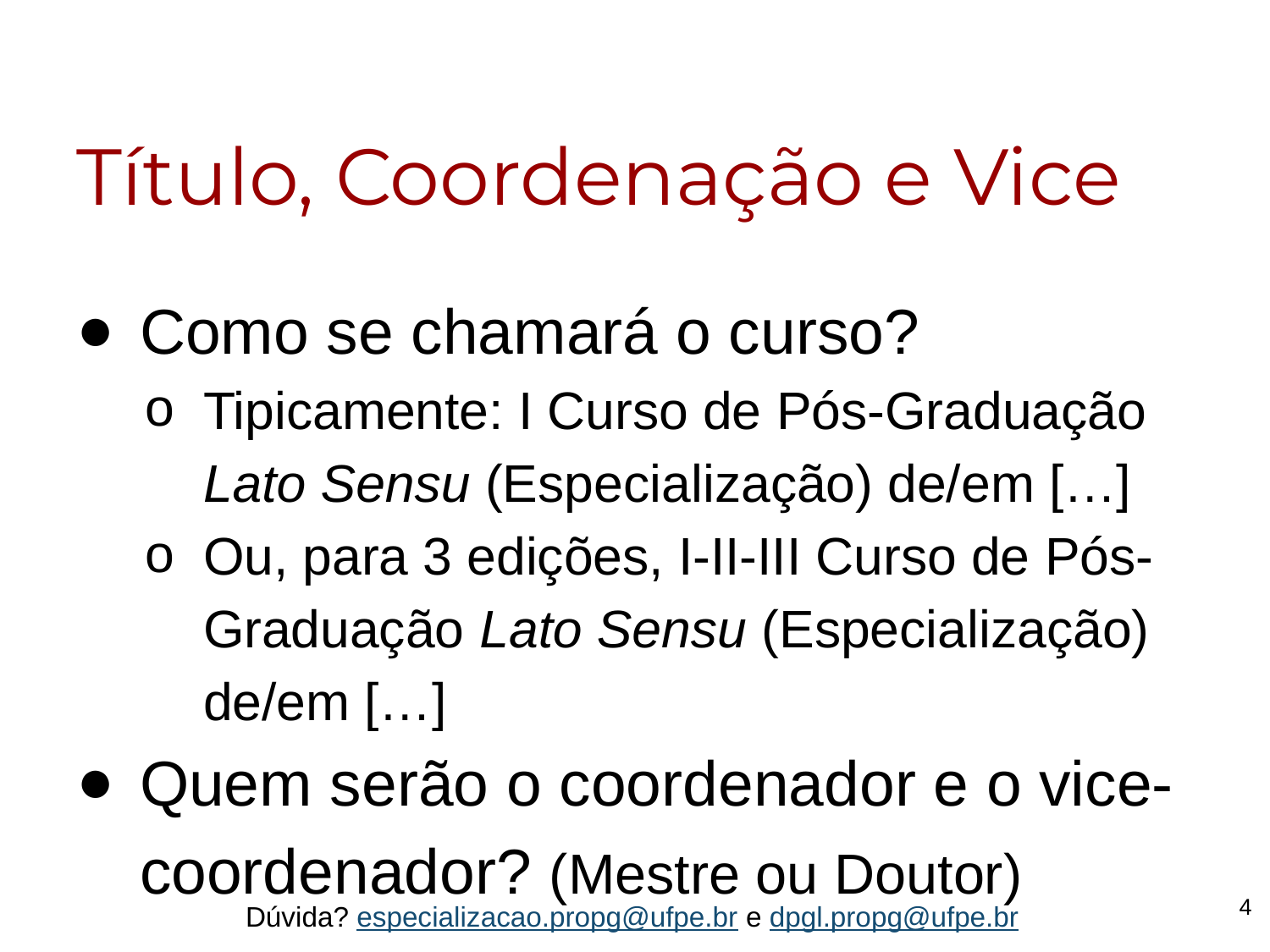

# Título, Coordenação e Vice
Como se chamará o curso?
Tipicamente: I Curso de Pós-Graduação Lato Sensu (Especialização) de/em […]
Ou, para 3 edições, I-II-III Curso de Pós-Graduação Lato Sensu (Especialização) de/em […]
Quem serão o coordenador e o vice-coordenador? (Mestre ou Doutor)
4
Dúvida? especializacao.propg@ufpe.br e dpgl.propg@ufpe.br